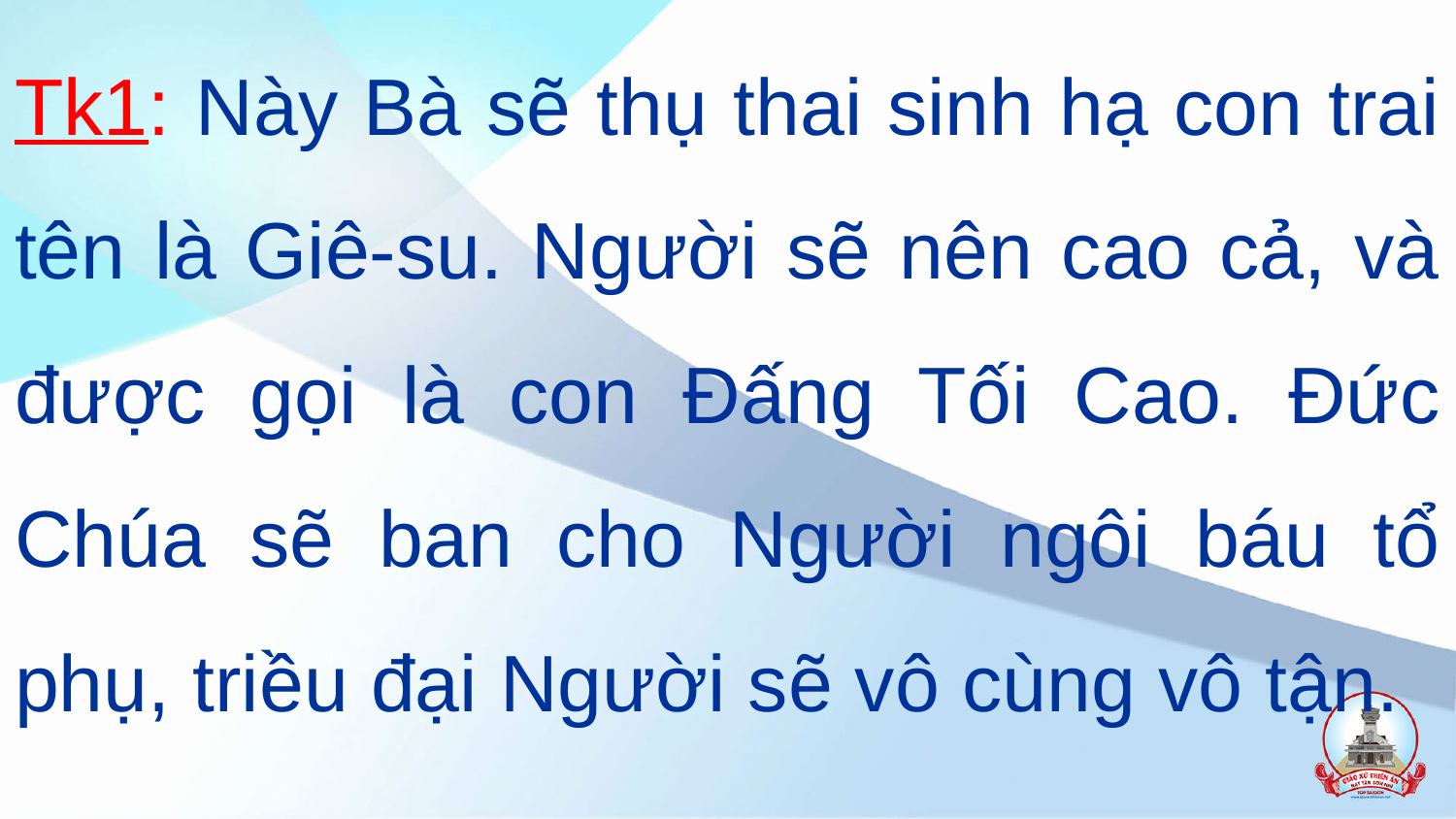

Tk1: Này Bà sẽ thụ thai sinh hạ con trai tên là Giê-su. Người sẽ nên cao cả, và được gọi là con Đấng Tối Cao. Đức Chúa sẽ ban cho Người ngôi báu tổ phụ, triều đại Người sẽ vô cùng vô tận.

#